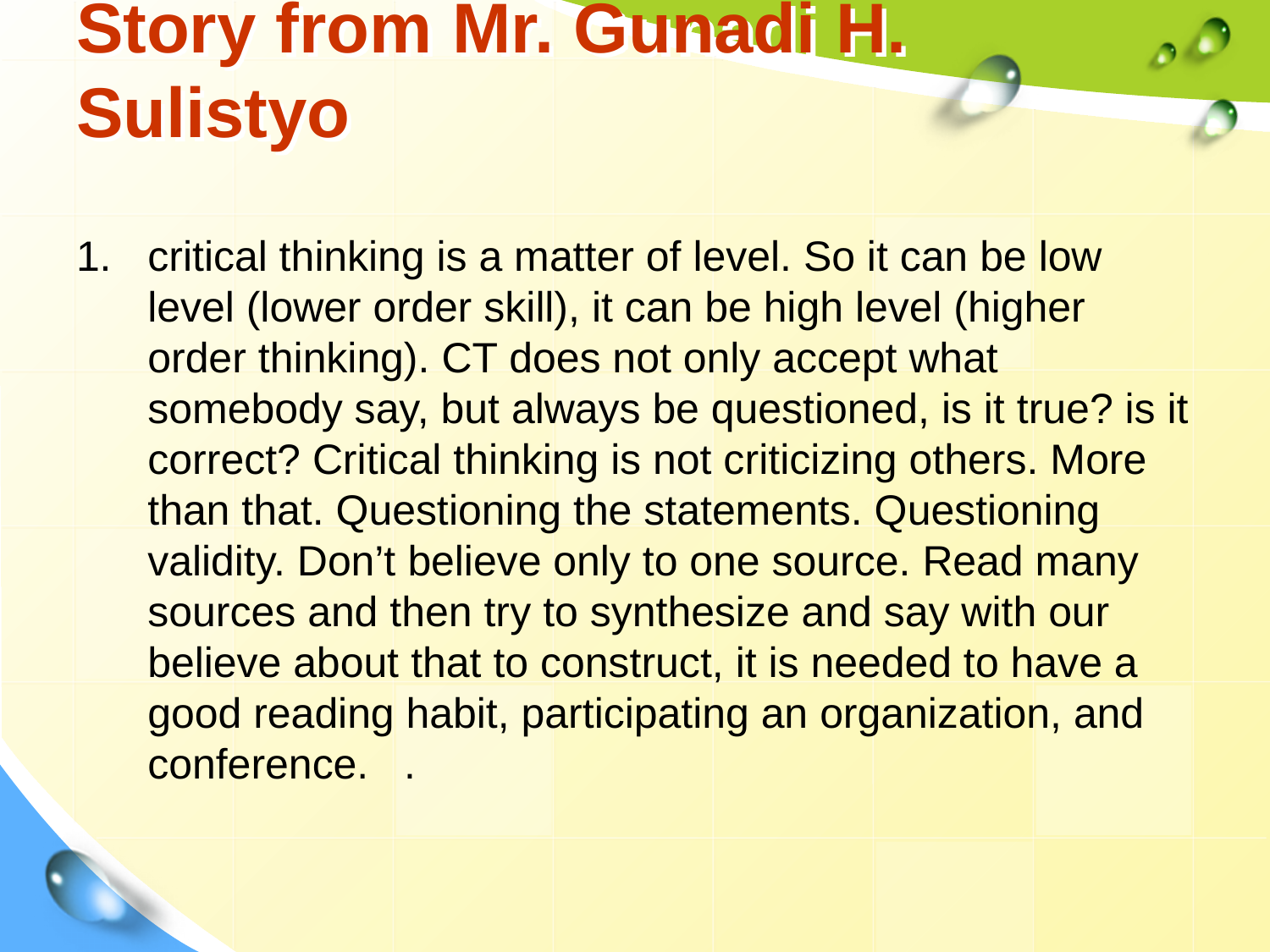

# Story from Mr. Gunadi H. Sulistyo
critical thinking is a matter of level. So it can be low level (lower order skill), it can be high level (higher order thinking). CT does not only accept what somebody say, but always be questioned, is it true? is it correct? Critical thinking is not criticizing others. More than that. Questioning the statements. Questioning validity. Don’t believe only to one source. Read many sources and then try to synthesize and say with our believe about that to construct, it is needed to have a good reading habit, participating an organization, and conference.   .